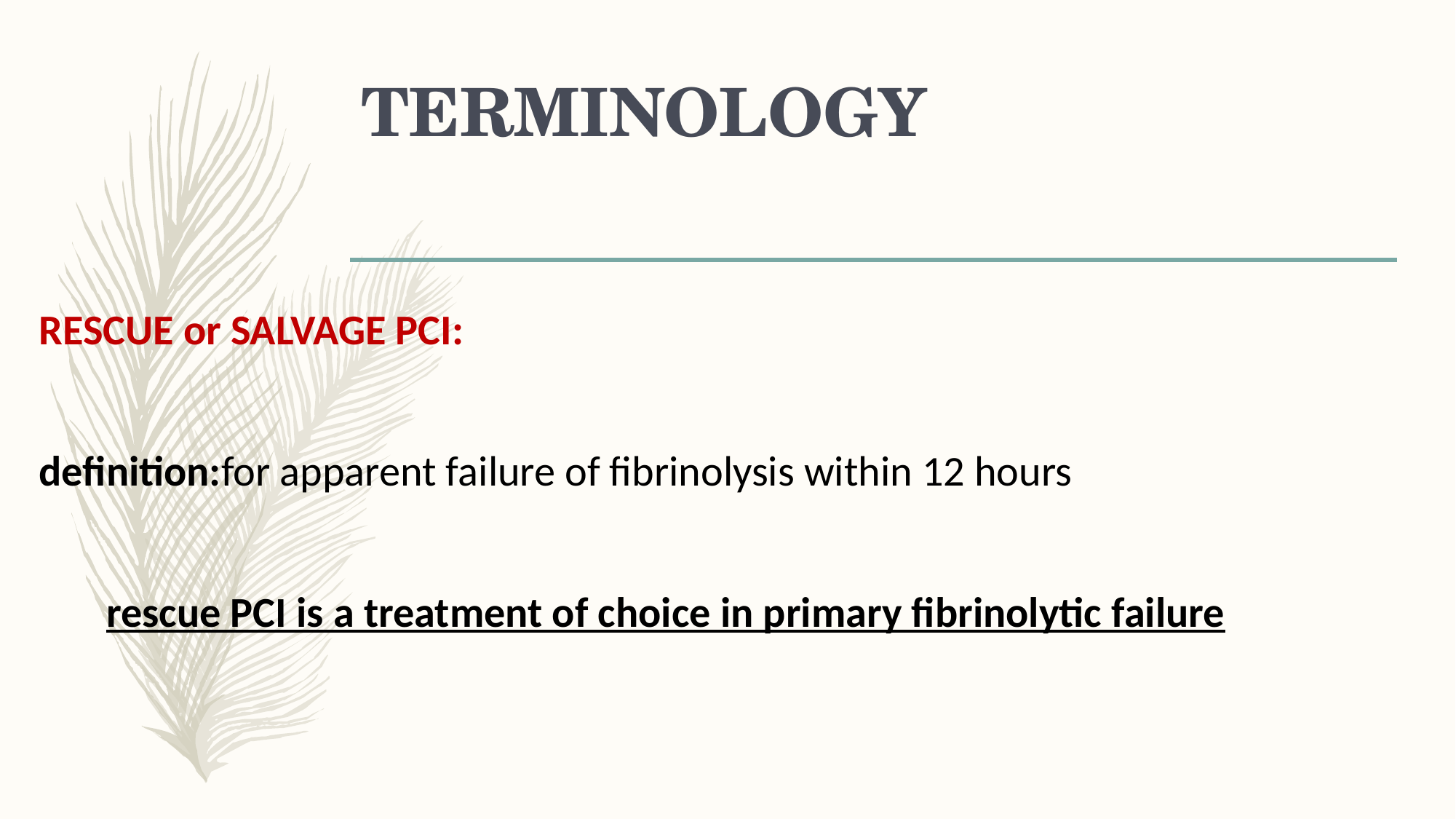

# TERMINOLOGY
RESCUE or SALVAGE PCI:

definition:for apparent failure of fibrinolysis within 12 hours

       rescue PCI is a treatment of choice in primary fibrinolytic failure